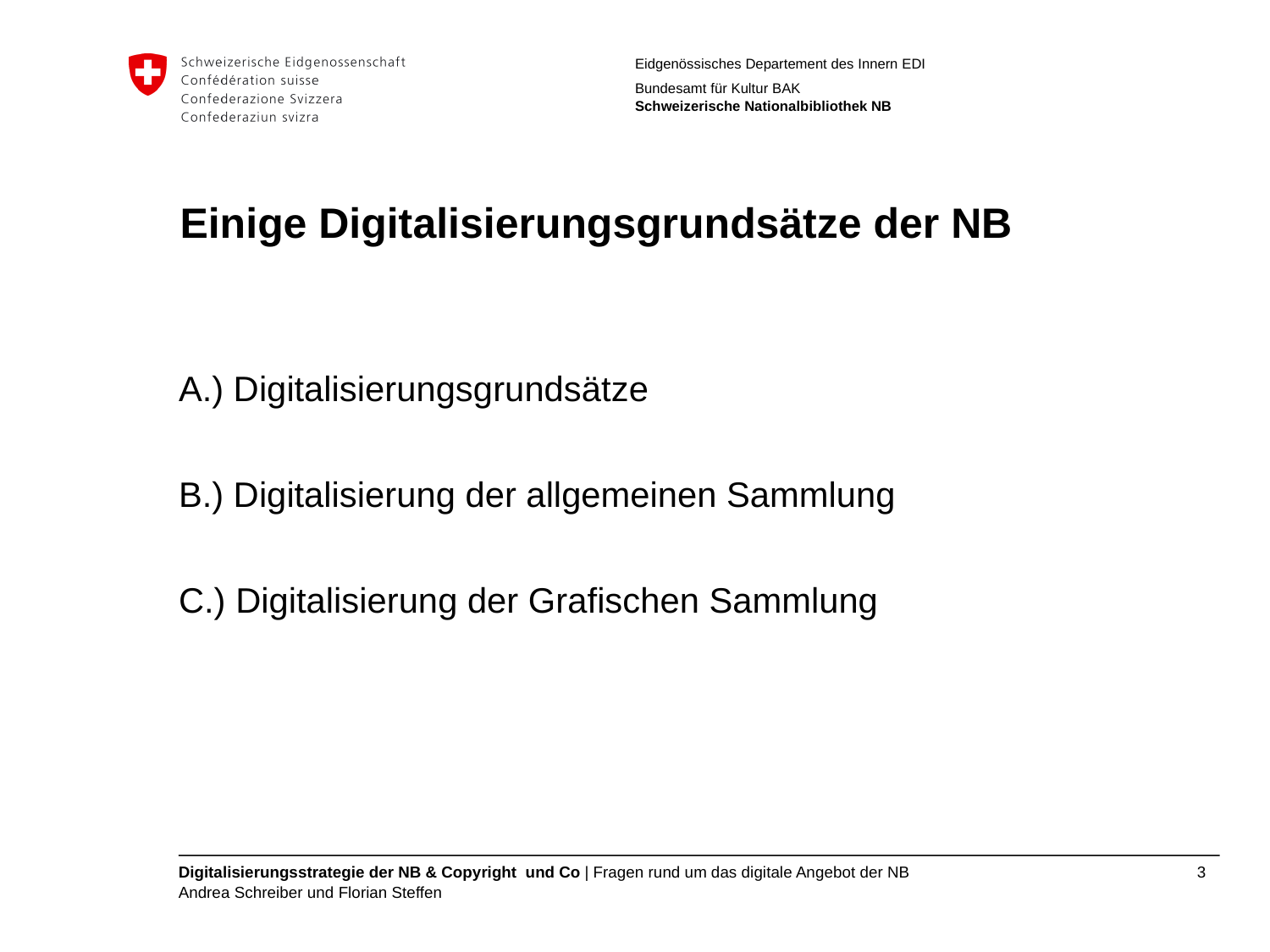

# Einige Digitalisierungsgrundsätze der NB
A.) Digitalisierungsgrundsätze

B.) Digitalisierung der allgemeinen Sammlung

C.) Digitalisierung der Grafischen Sammlung